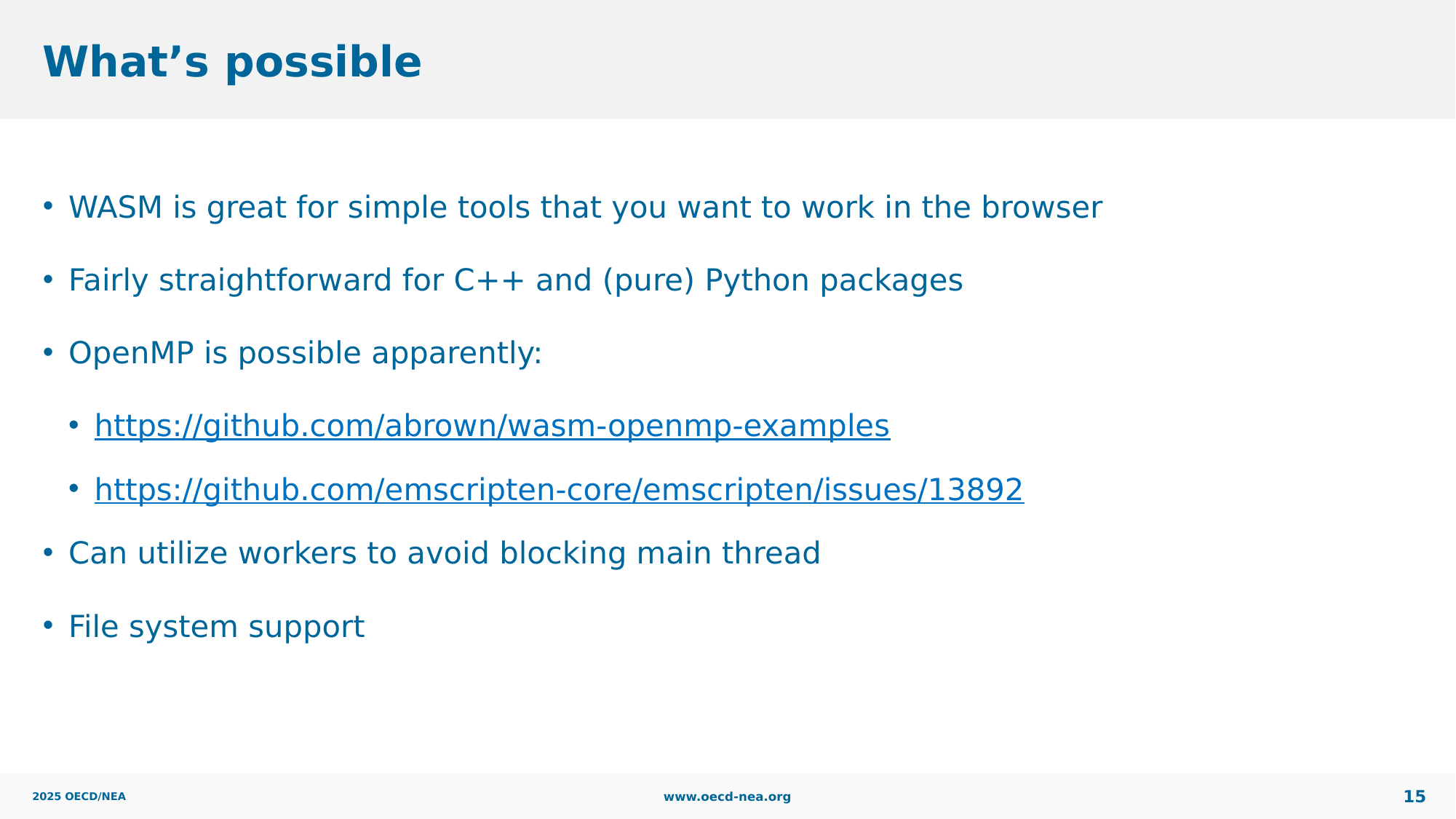

# What’s possible
WASM is great for simple tools that you want to work in the browser
Fairly straightforward for C++ and (pure) Python packages
OpenMP is possible apparently:
https://github.com/abrown/wasm-openmp-examples
https://github.com/emscripten-core/emscripten/issues/13892
Can utilize workers to avoid blocking main thread
File system support